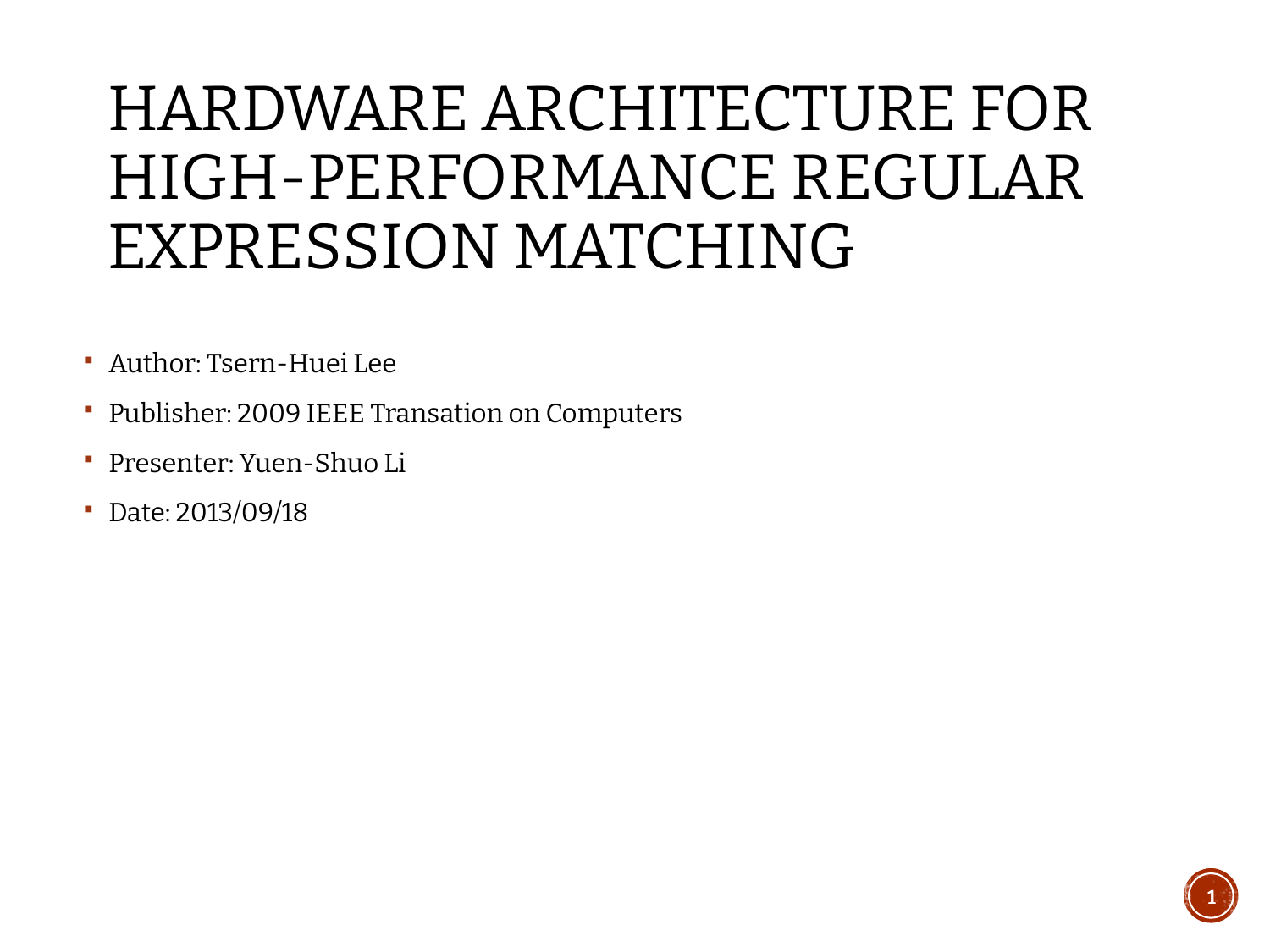

# Hardware Architecture for High-Performance Regular Expression Matching
Author: Tsern-Huei Lee
Publisher: 2009 IEEE Transation on Computers
Presenter: Yuen-Shuo Li
Date: 2013/09/18

1